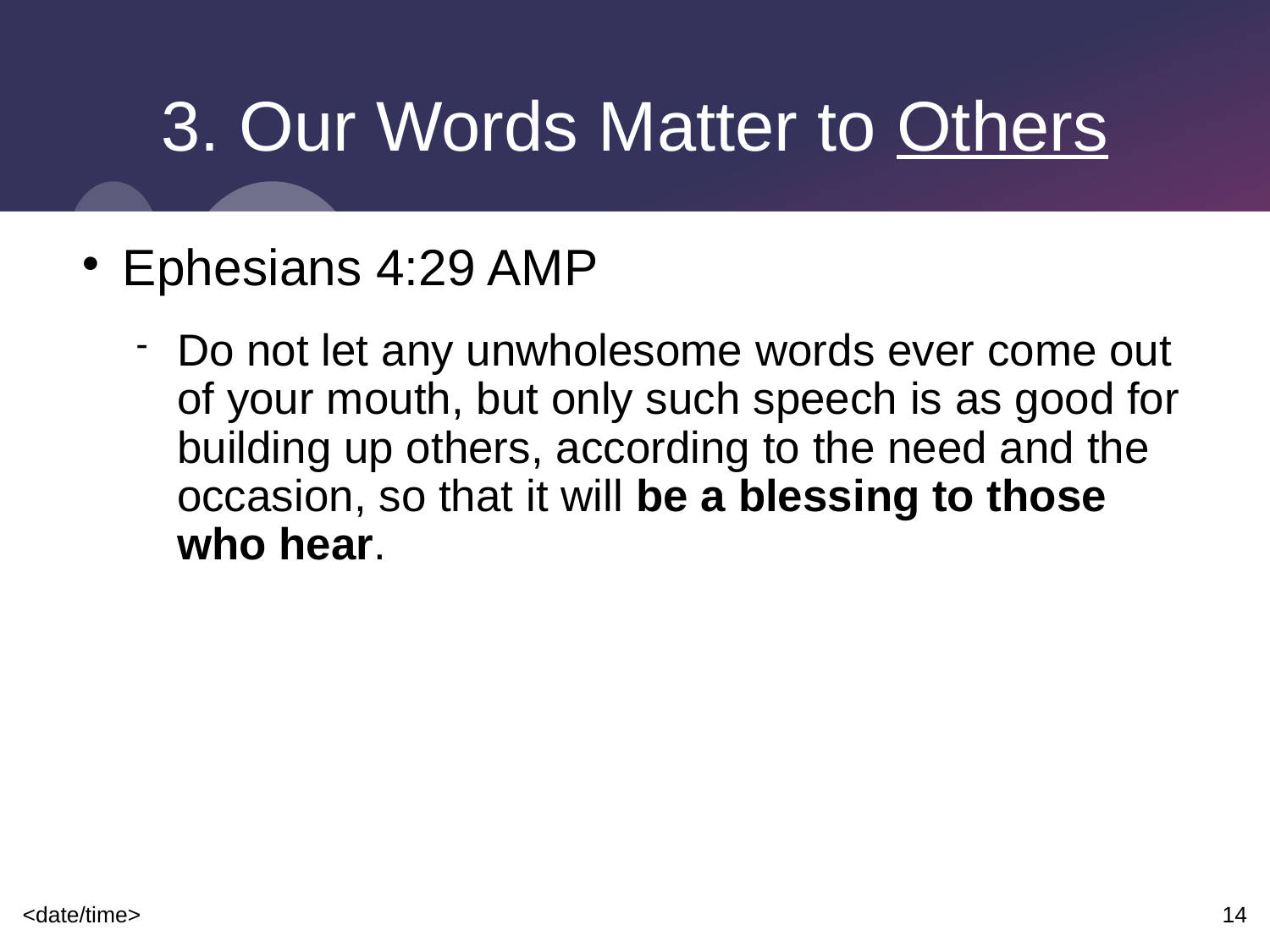

# 3. Our Words Matter to Others
Ephesians 4:29 AMP
Do not let any unwholesome words ever come out of your mouth, but only such speech is as good for building up others, according to the need and the occasion, so that it will be a blessing to those who hear.